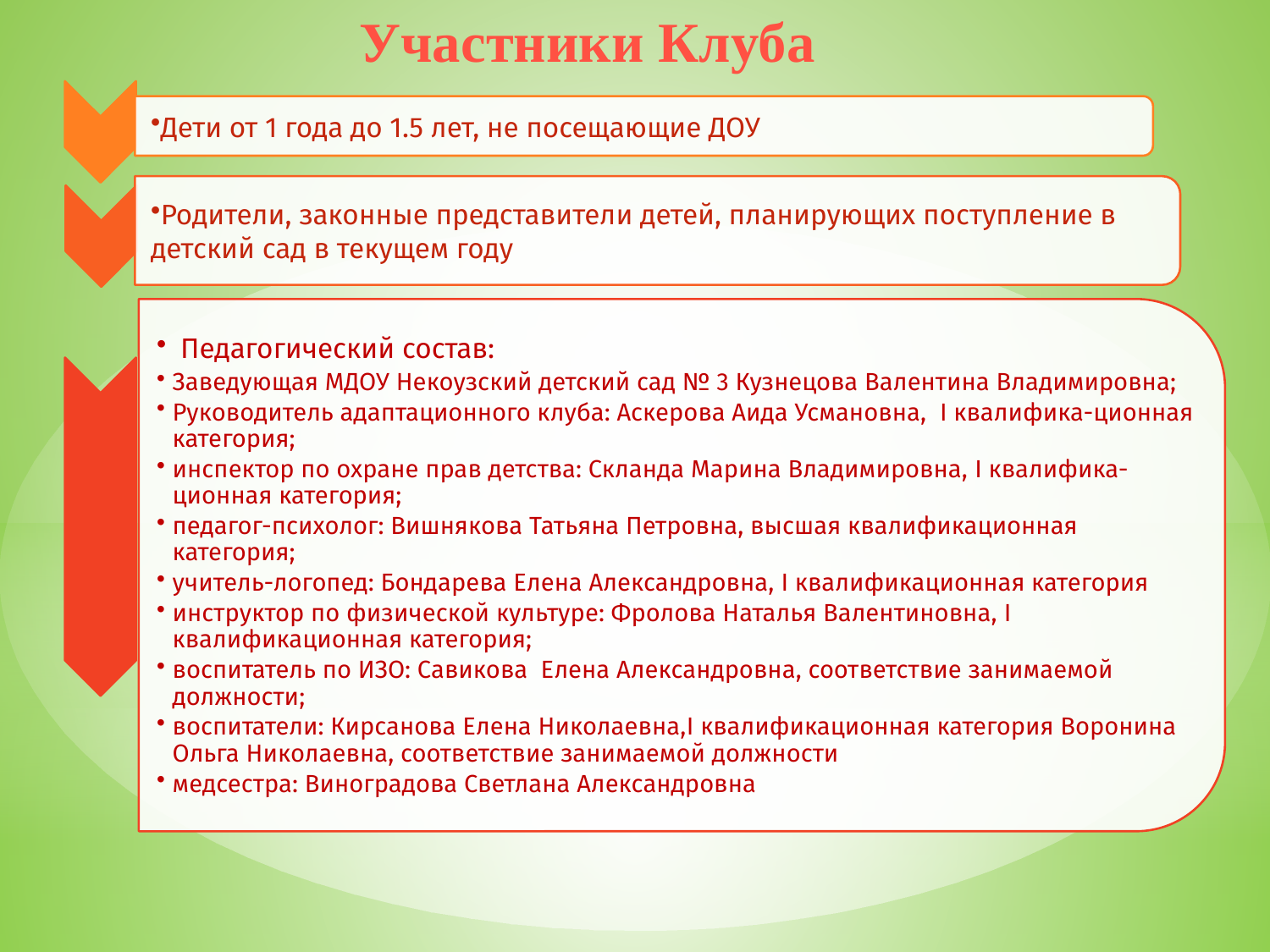

Участники Клуба

Дети от 1 года до 1.5 лет, не посещающие ДОУ

Родители, законные представители детей, планирующих поступление в детский сад в текущем году

Педагогический состав:
Заведующая МДОУ Некоузский детский сад № 3 Кузнецова Валентина Владимировна;
Руководитель адаптационного клуба: Аскерова Аида Усмановна,  I квалифика-ционная категория;
инспектор по охране прав детства: Скланда Марина Владимировна, I квалифика-ционная категория;
педагог-психолог: Вишнякова Татьяна Петровна, высшая квалификационная категория;
учитель-логопед: Бондарева Елена Александровна, I квалификационная категория
инструктор по физической культуре: Фролова Наталья Валентиновна, I квалификационная категория;
воспитатель по ИЗО: Савикова  Елена Александровна, соответствие занимаемой должности;
воспитатели: Кирсанова Елена Николаевна,I квалификационная категория Воронина Ольга Николаевна, соответствие занимаемой должности
медсестра: Виноградова Светлана Александровна